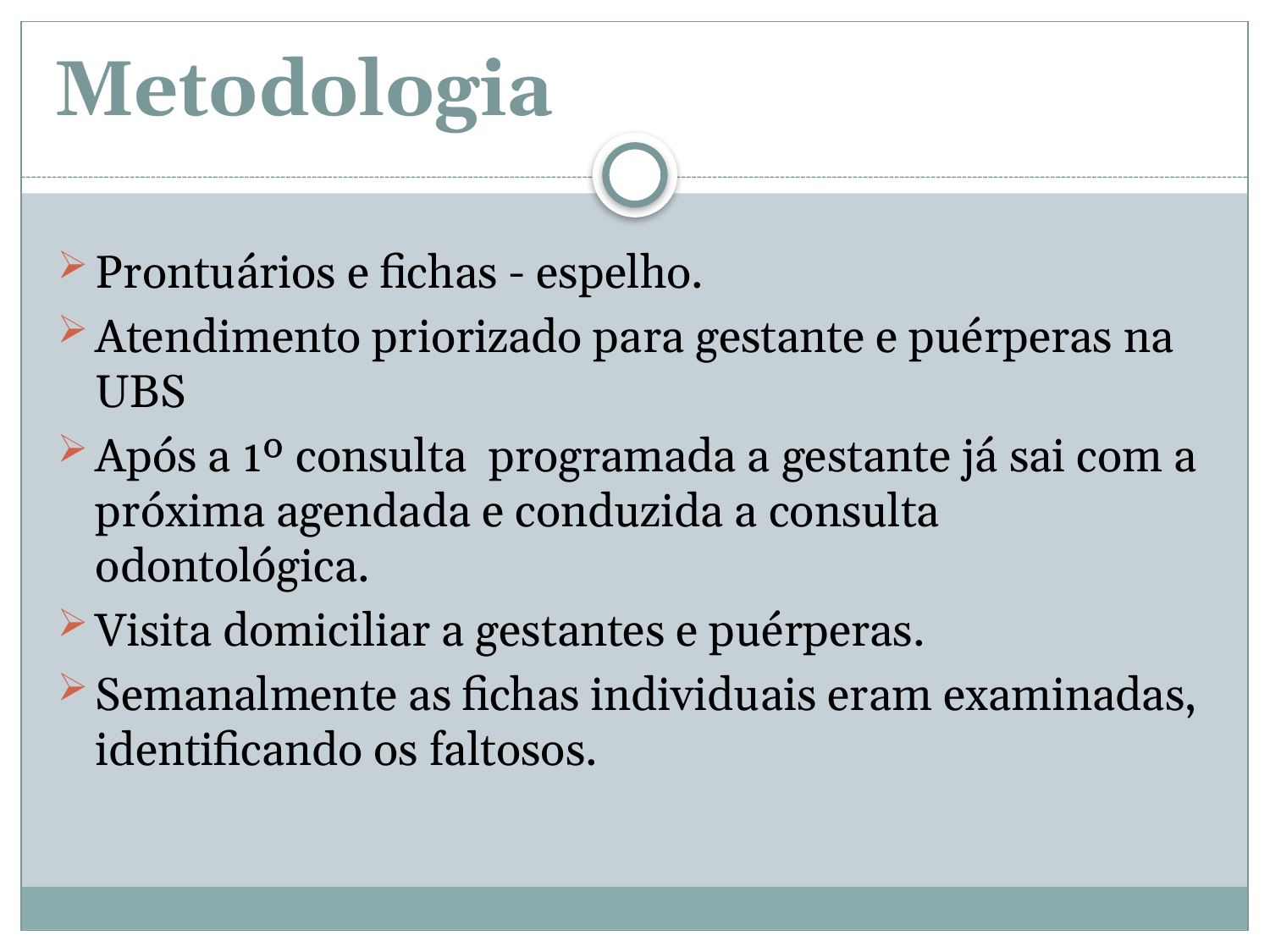

# Metodologia
Prontuários e fichas - espelho.
Atendimento priorizado para gestante e puérperas na UBS
Após a 1º consulta  programada a gestante já sai com a próxima agendada e conduzida a consulta odontológica.
Visita domiciliar a gestantes e puérperas.
Semanalmente as fichas individuais eram examinadas, identificando os faltosos.